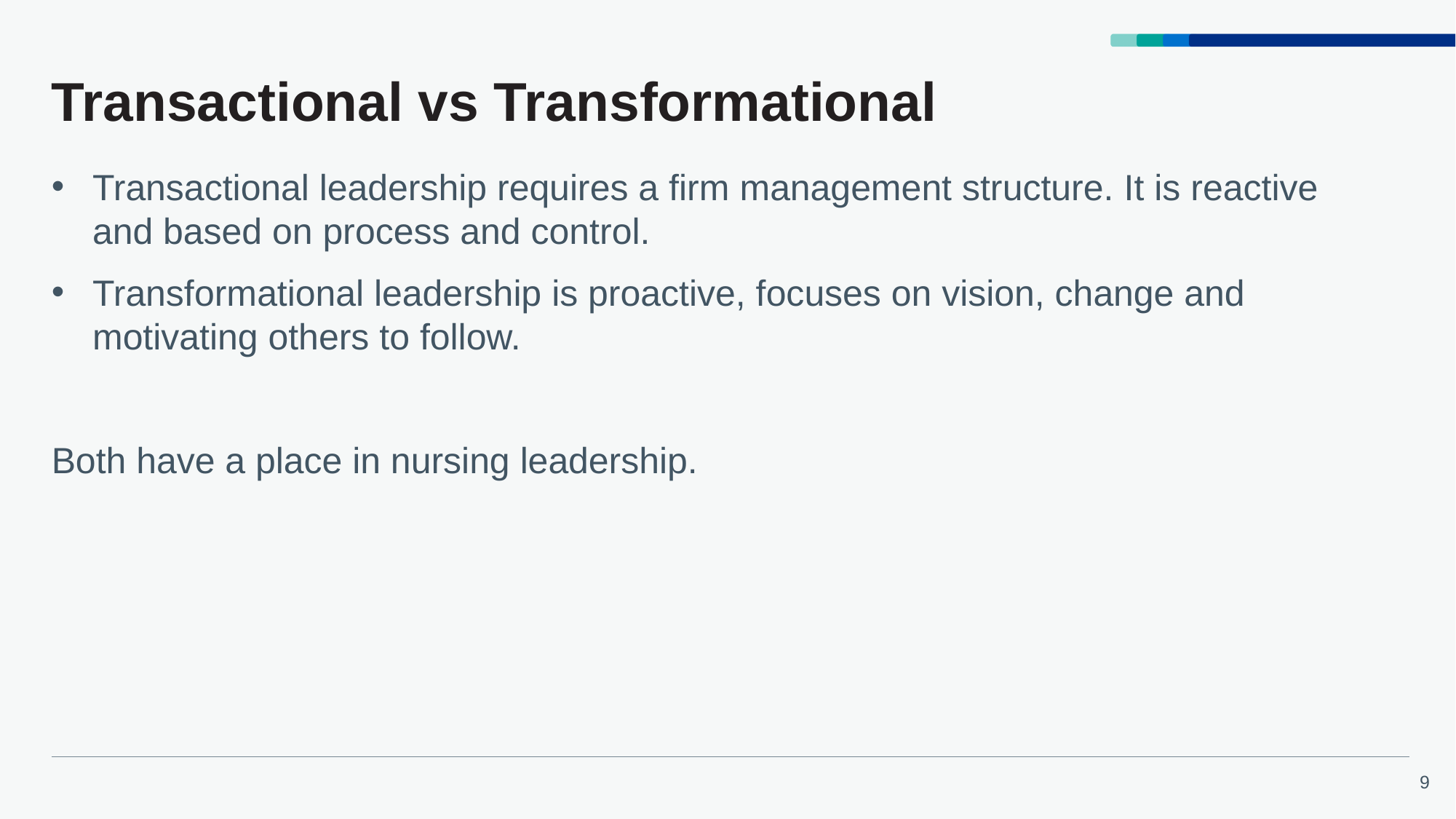

# Transactional vs Transformational
Transactional leadership requires a firm management structure. It is reactive and based on process and control.
Transformational leadership is proactive, focuses on vision, change and motivating others to follow.

Both have a place in nursing leadership.